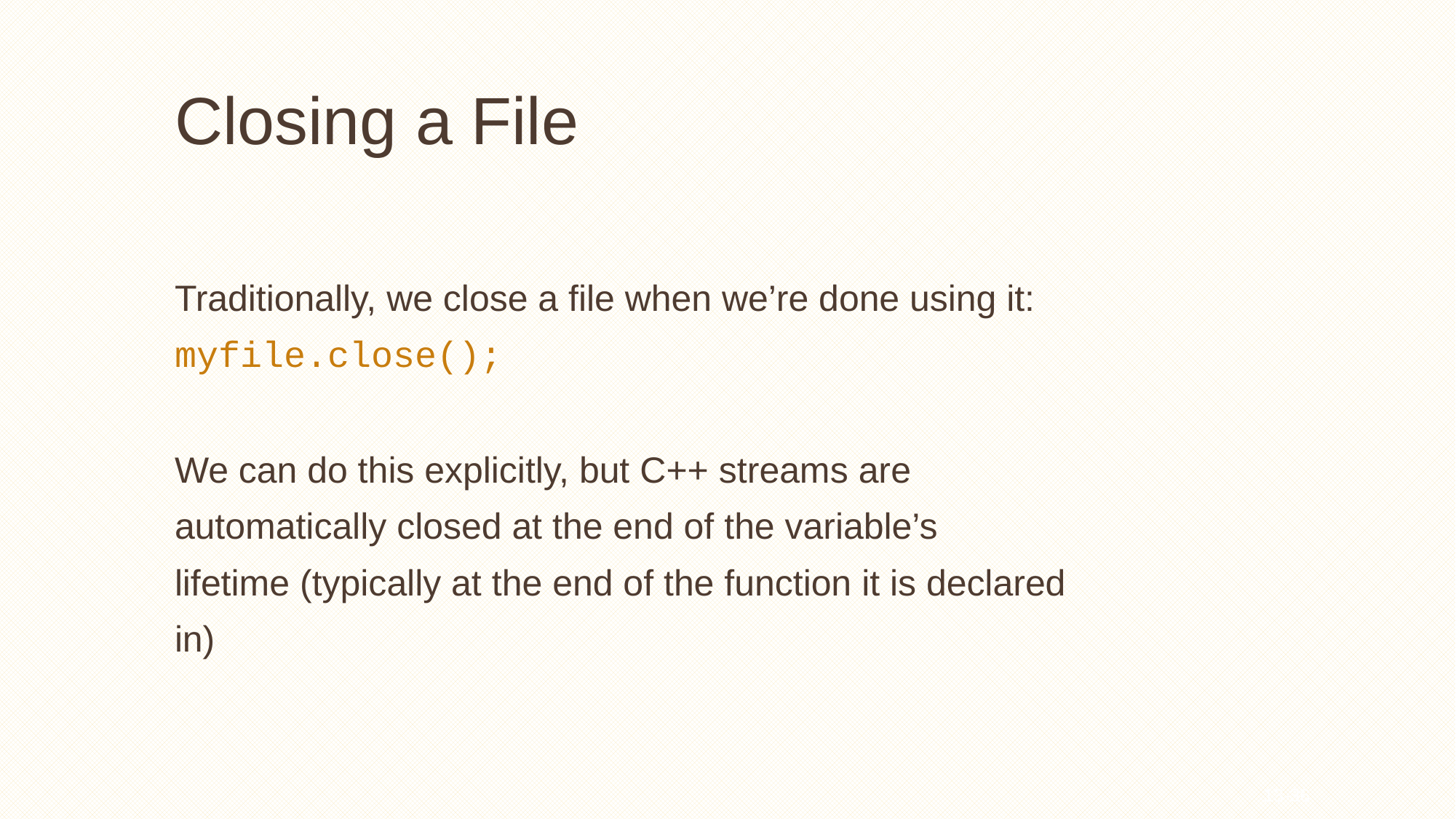

# Closing a File
Traditionally, we close a file when we’re done using it:
myfile.close();

We can do this explicitly, but C++ streams are
automatically closed at the end of the variable’s
lifetime (typically at the end of the function it is declared
in)
13-36